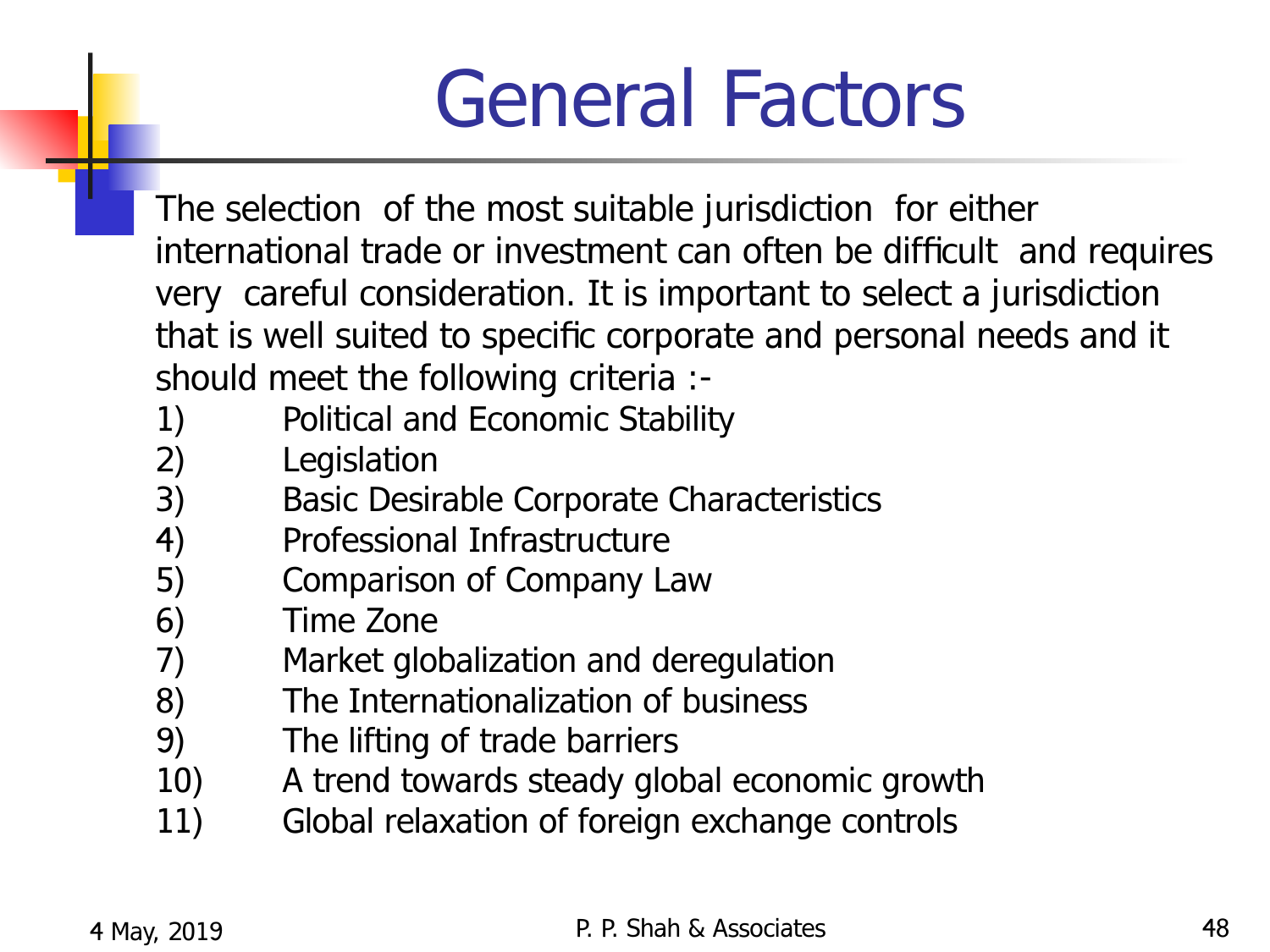

# General Factors
The selection  of the most suitable jurisdiction  for either international trade or investment can often be difficult  and requires very  careful consideration. It is important to select a jurisdiction that is well suited to specific corporate and personal needs and it should meet the following criteria :-
1)	Political and Economic Stability
2)	Legislation
3)	Basic Desirable Corporate Characteristics
4)	Professional Infrastructure
5)	Comparison of Company Law
6)	Time Zone
7)	Market globalization and deregulation
8)	The Internationalization of business
9)	The lifting of trade barriers
10)	A trend towards steady global economic growth
11)	Global relaxation of foreign exchange controls
P. P. Shah & Associates
48
4 May, 2019